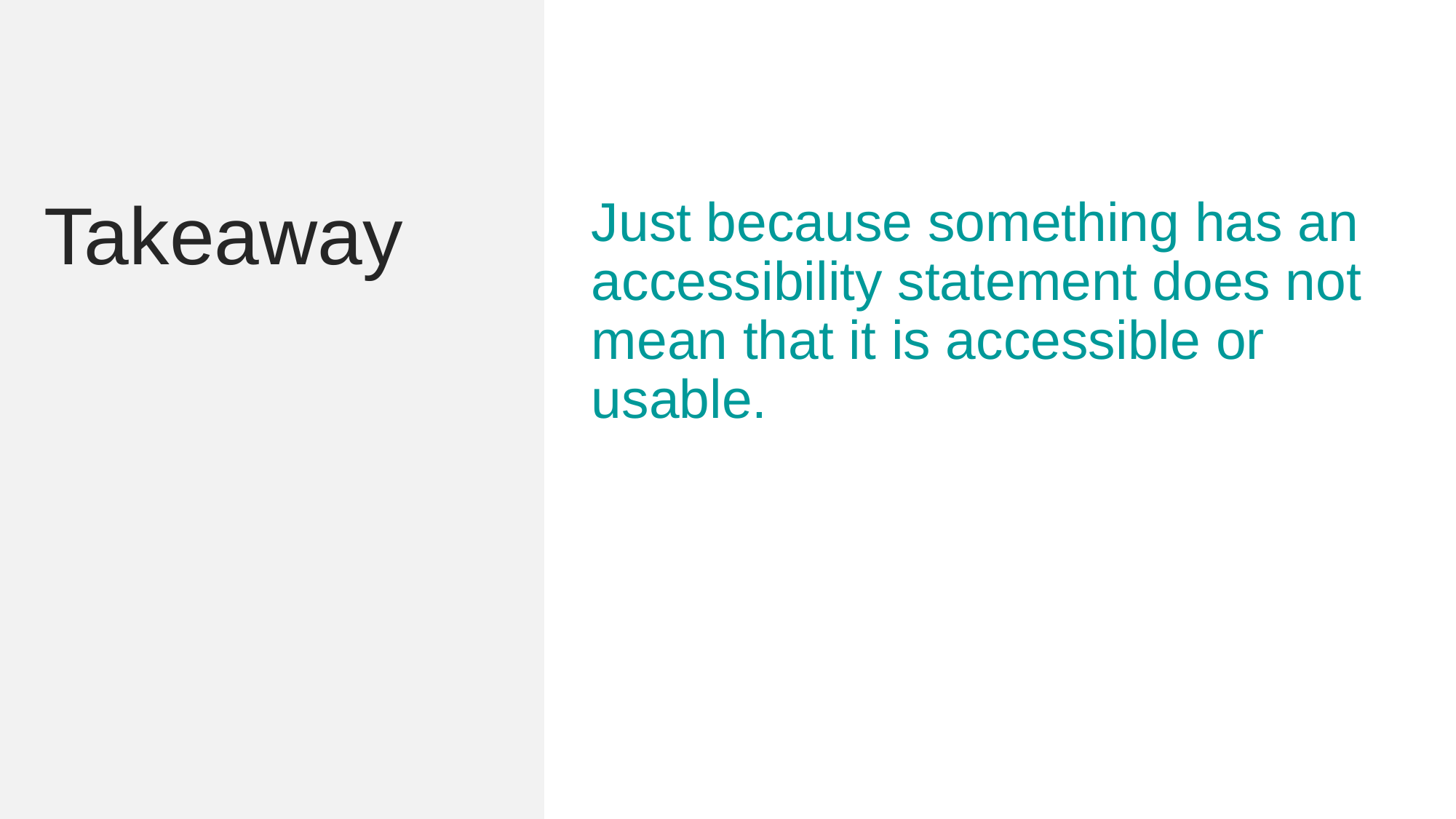

Takeaway
Just because something has an accessibility statement does not mean that it is accessible or usable.